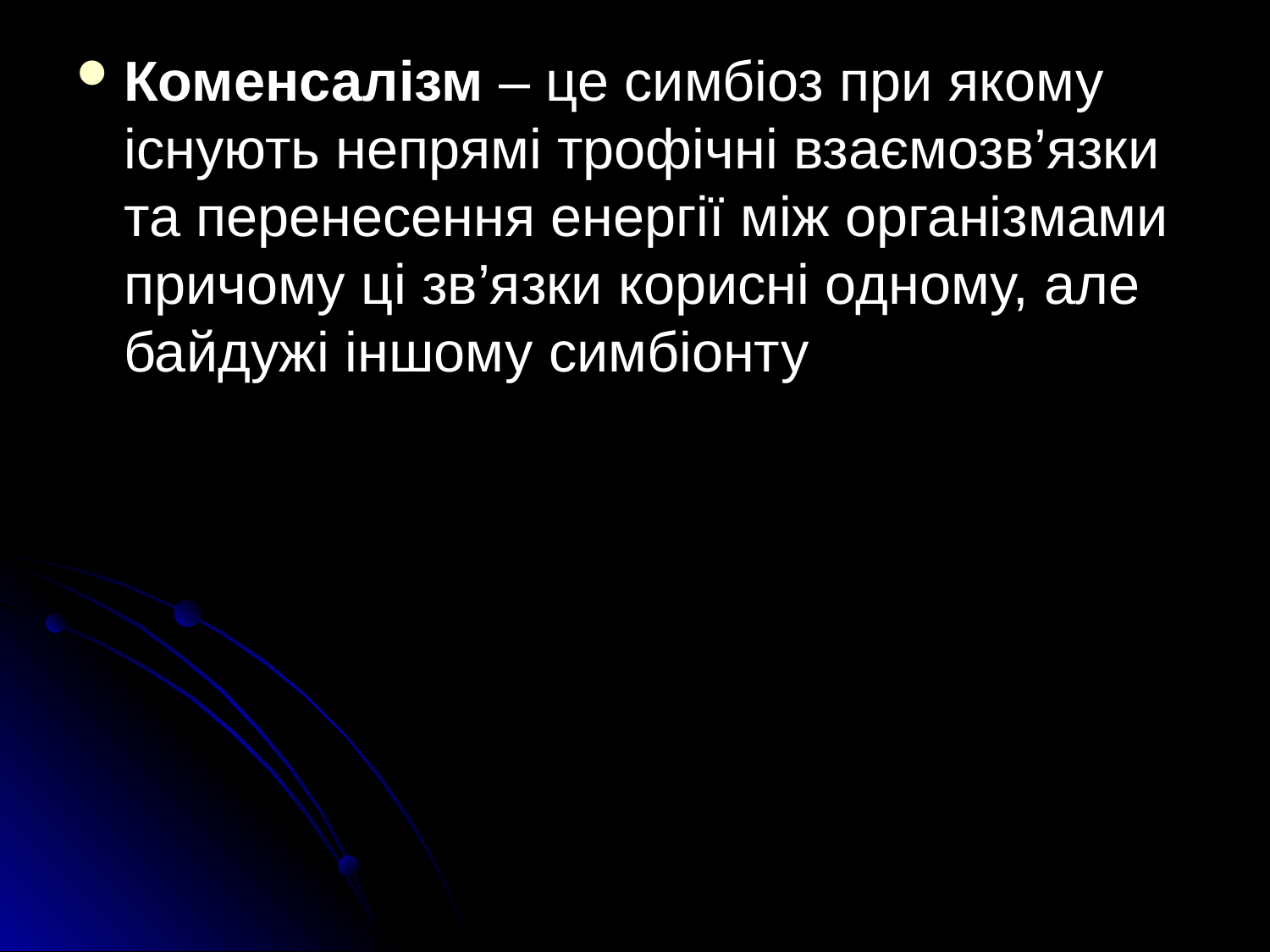

# Коменсалізм – це симбіоз при якому існують непрямі трофічні взаємозв’язки та перенесення енергії між організмами причому ці зв’язки корисні одному, але байдужі іншому симбіонту